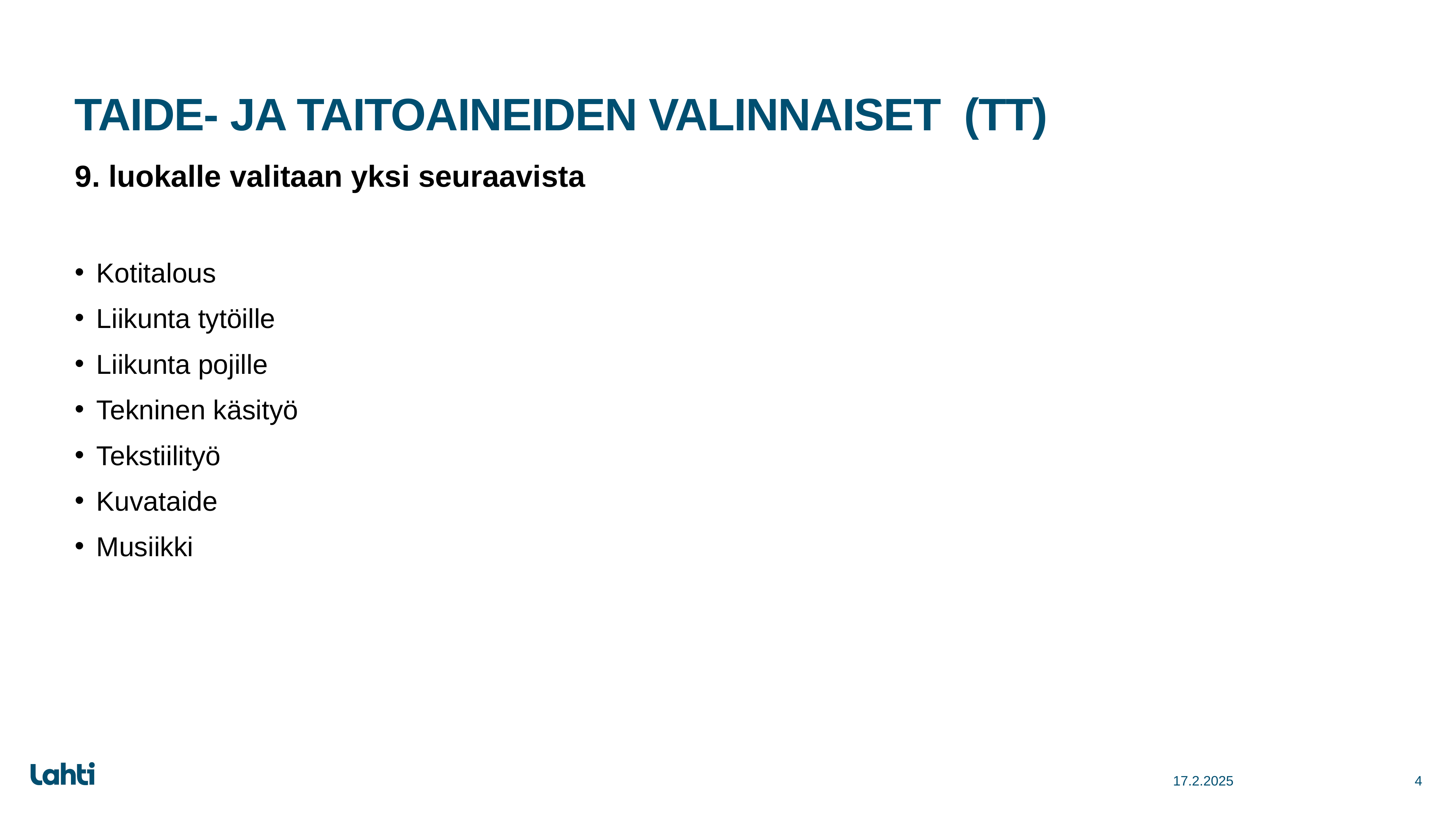

# TAIDE- JA TAITOAINEIDEN VALINNAISET  (TT)
9. luokalle valitaan yksi seuraavista

Kotitalous
Liikunta tytöille
Liikunta pojille
Tekninen käsityö
Tekstiilityö
Kuvataide
Musiikki

17.2.2025
4